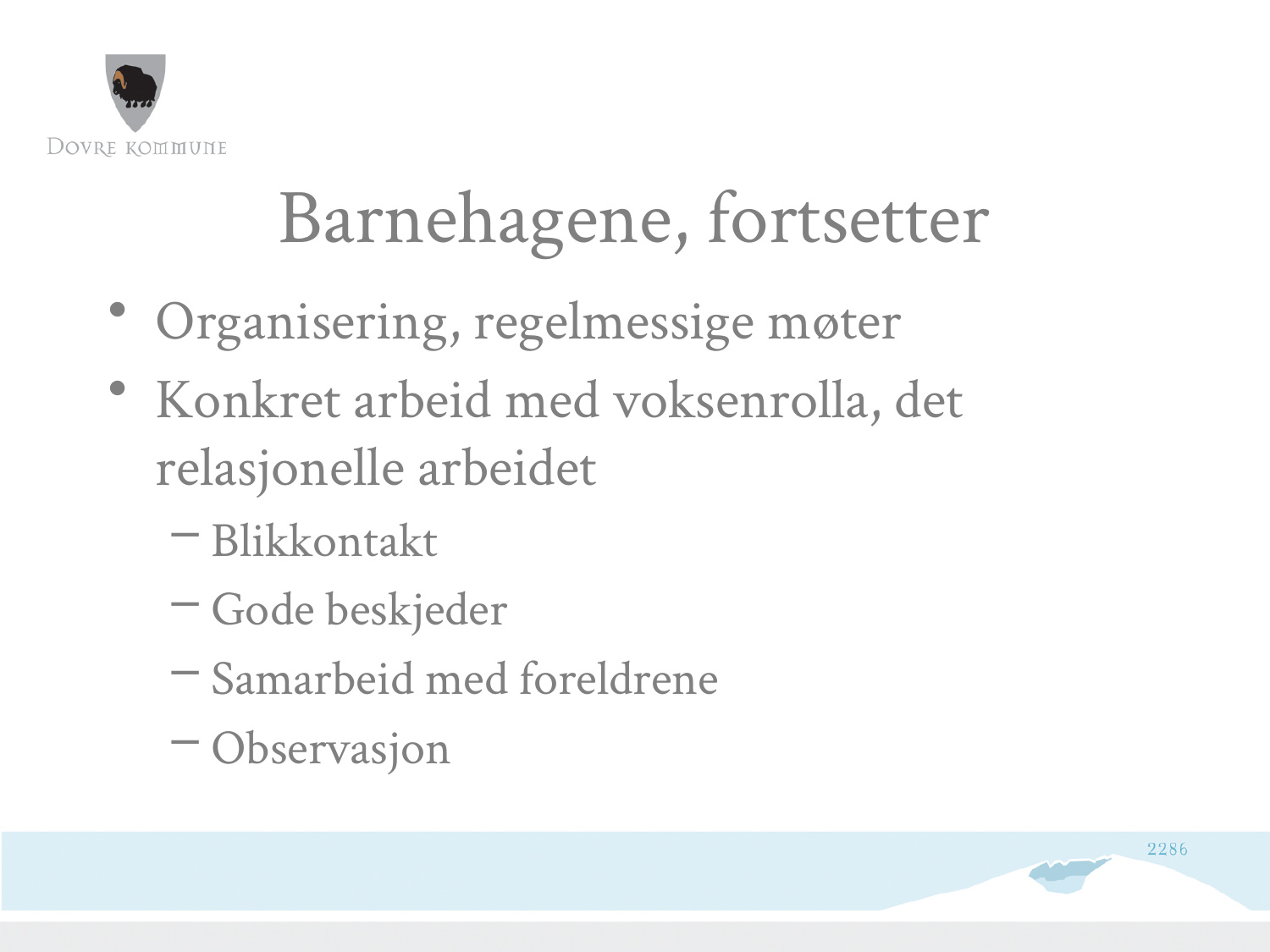

# Barnehagene, fortsetter
Organisering, regelmessige møter
Konkret arbeid med voksenrolla, det relasjonelle arbeidet
Blikkontakt
Gode beskjeder
Samarbeid med foreldrene
Observasjon